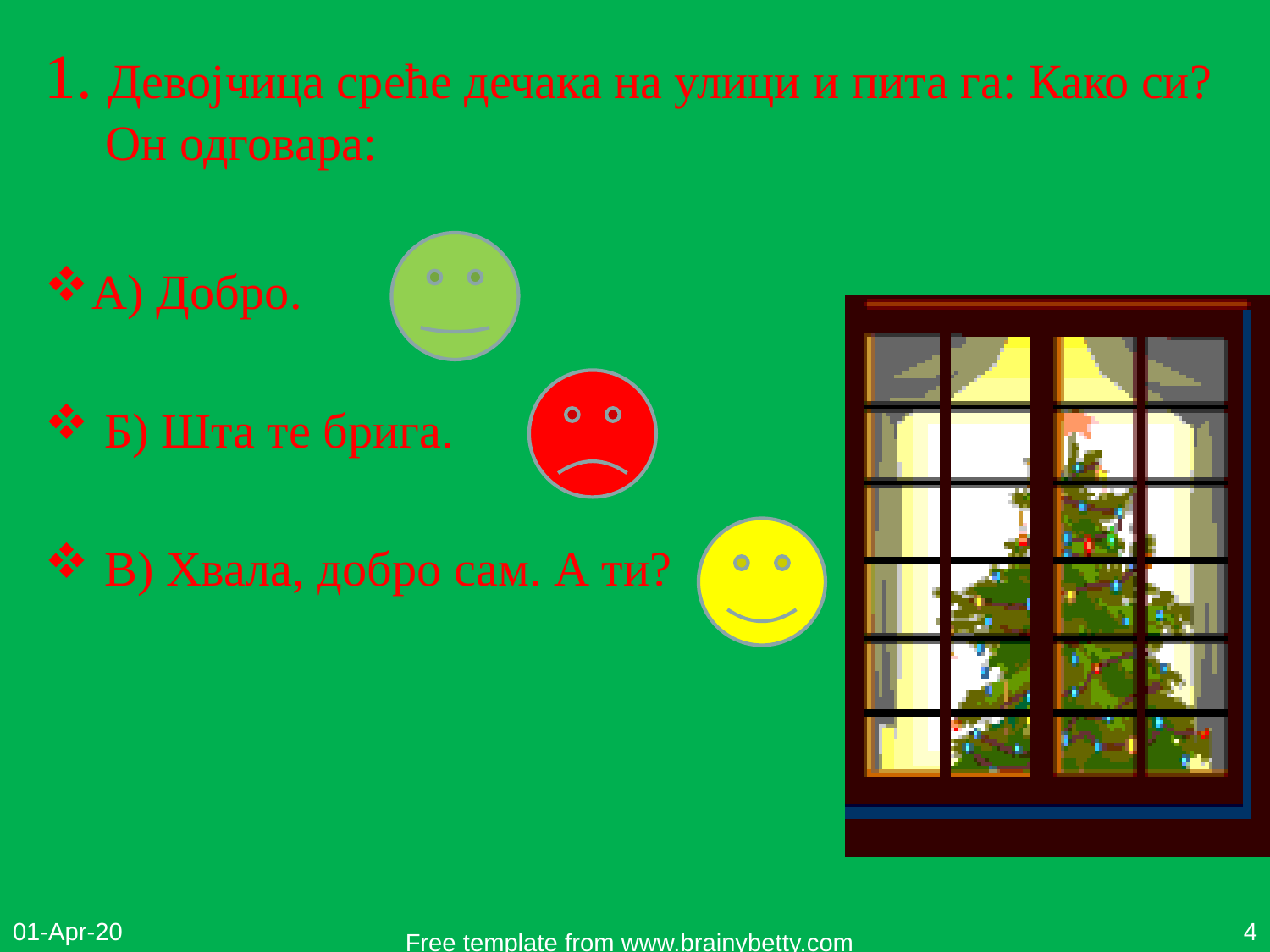

# 1. Девојчица среће дечака на улици и пита га: Како си? Он одговара:

A) Добро.

 Б) Шта те брига.

 В) Хвала, добро сам. А ти?

01-Apr-20
4
Free template from www.brainybetty.com